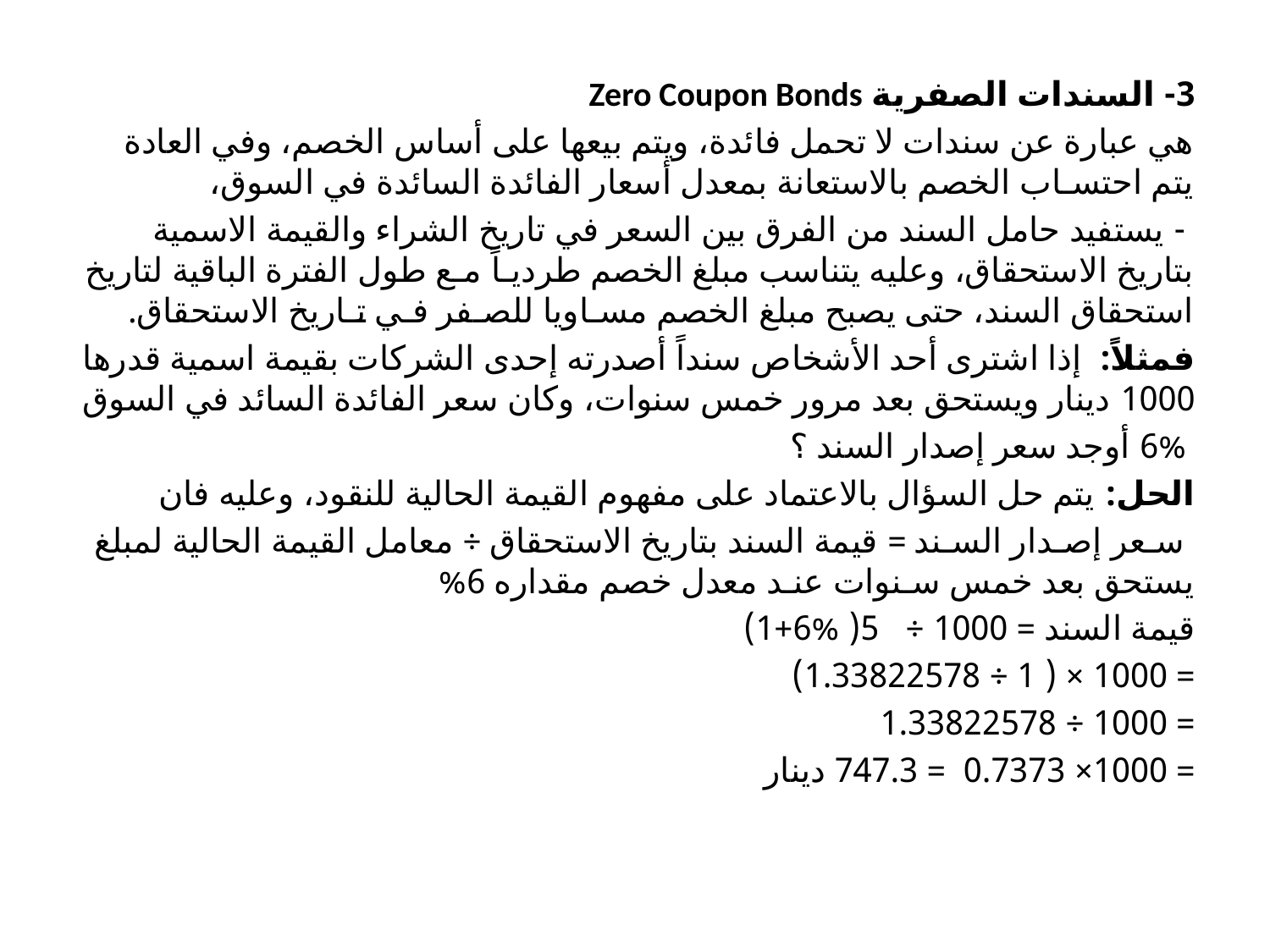

3- السندات الصفرية Zero Coupon Bonds
هي عبارة عن سندات لا تحمل فائدة، ويتم بيعها على أساس الخصم، وفي العادة يتم احتسـاب الخصم بالاستعانة بمعدل أسعار الفائدة السائدة في السوق،
 - يستفيد حامل السند من الفرق بين السعر في تاريخ الشراء والقيمة الاسمية بتاريخ الاستحقاق، وعليه يتناسب مبلغ الخصم طرديـاً مـع طول الفترة الباقية لتاريخ استحقاق السند، حتى يصبح مبلغ الخصم مسـاويا للصـفر فـي تـاريخ الاستحقاق.
فمثلاً:  إذا اشترى أحد الأشخاص سنداً أصدرته إحدى الشركات بقيمة اسمية قدرها 1000 دينار ويستحق بعد مرور خمس سنوات، وكان سعر الفائدة السائد في السوق
 6% أوجد سعر إصدار السند ؟
الحل: يتم حل السؤال بالاعتماد على مفهوم القيمة الحالية للنقود، وعليه فان
 سـعر إصـدار السـند = قيمة السند بتاريخ الاستحقاق ÷ معامل القيمة الحالية لمبلغ يستحق بعد خمس سـنوات عنـد معدل خصم مقداره 6%
قيمة السند = 1000 ÷   5( %6+1)
= 1000 × ( 1 ÷ 1.33822578)
= 1000 ÷ 1.33822578
= 1000× 0.7373  = 747.3 دينار